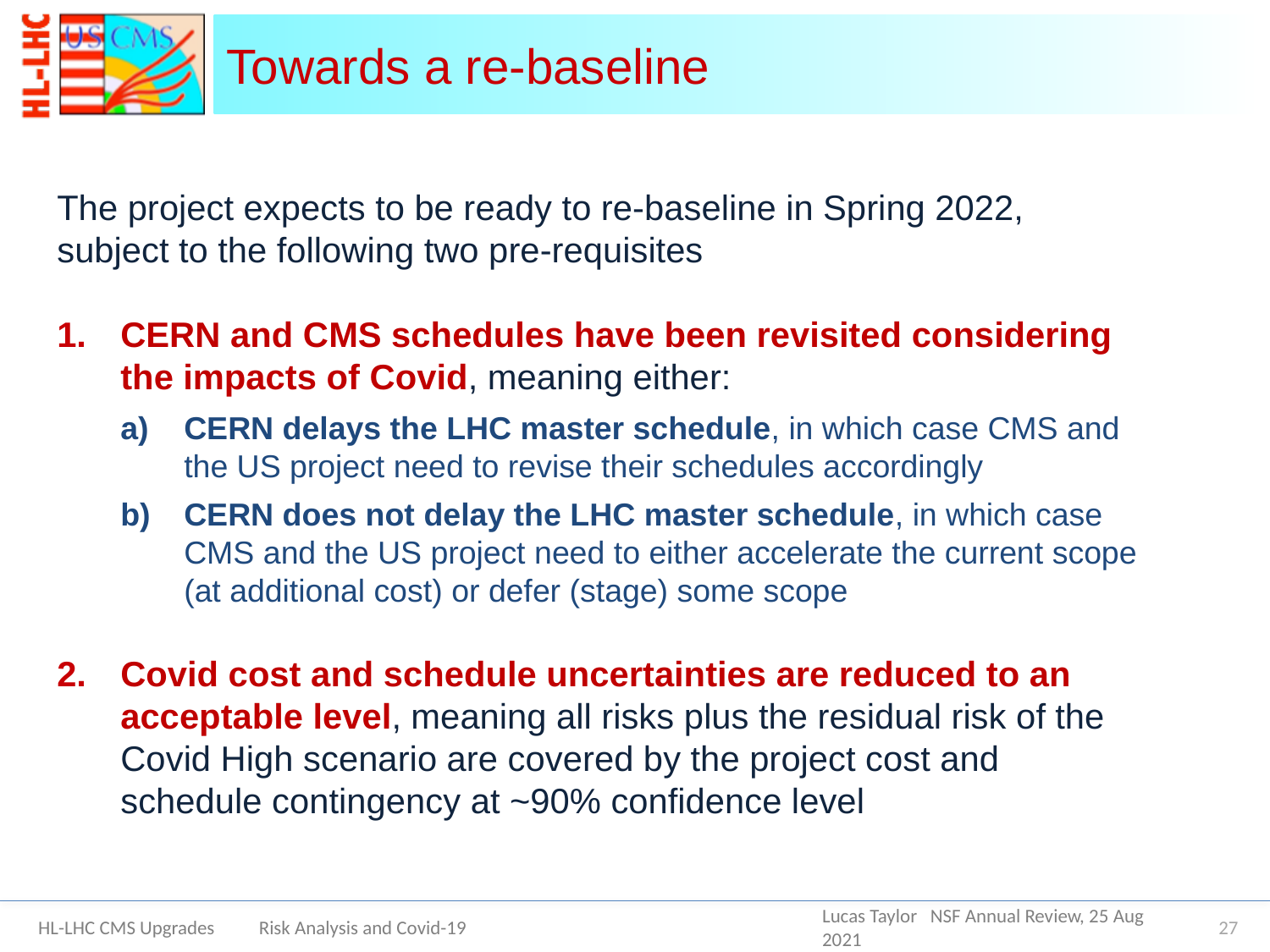

# Towards a re-baseline
The project expects to be ready to re-baseline in Spring 2022, subject to the following two pre-requisites
CERN and CMS schedules have been revisited considering the impacts of Covid, meaning either:
CERN delays the LHC master schedule, in which case CMS and the US project need to revise their schedules accordingly
CERN does not delay the LHC master schedule, in which case CMS and the US project need to either accelerate the current scope (at additional cost) or defer (stage) some scope
Covid cost and schedule uncertainties are reduced to an acceptable level, meaning all risks plus the residual risk of the Covid High scenario are covered by the project cost and schedule contingency at ~90% confidence level
HL-LHC CMS Upgrades          Risk Analysis and Covid-19
Lucas Taylor   NSF Annual Review, 25 Aug 2021
27